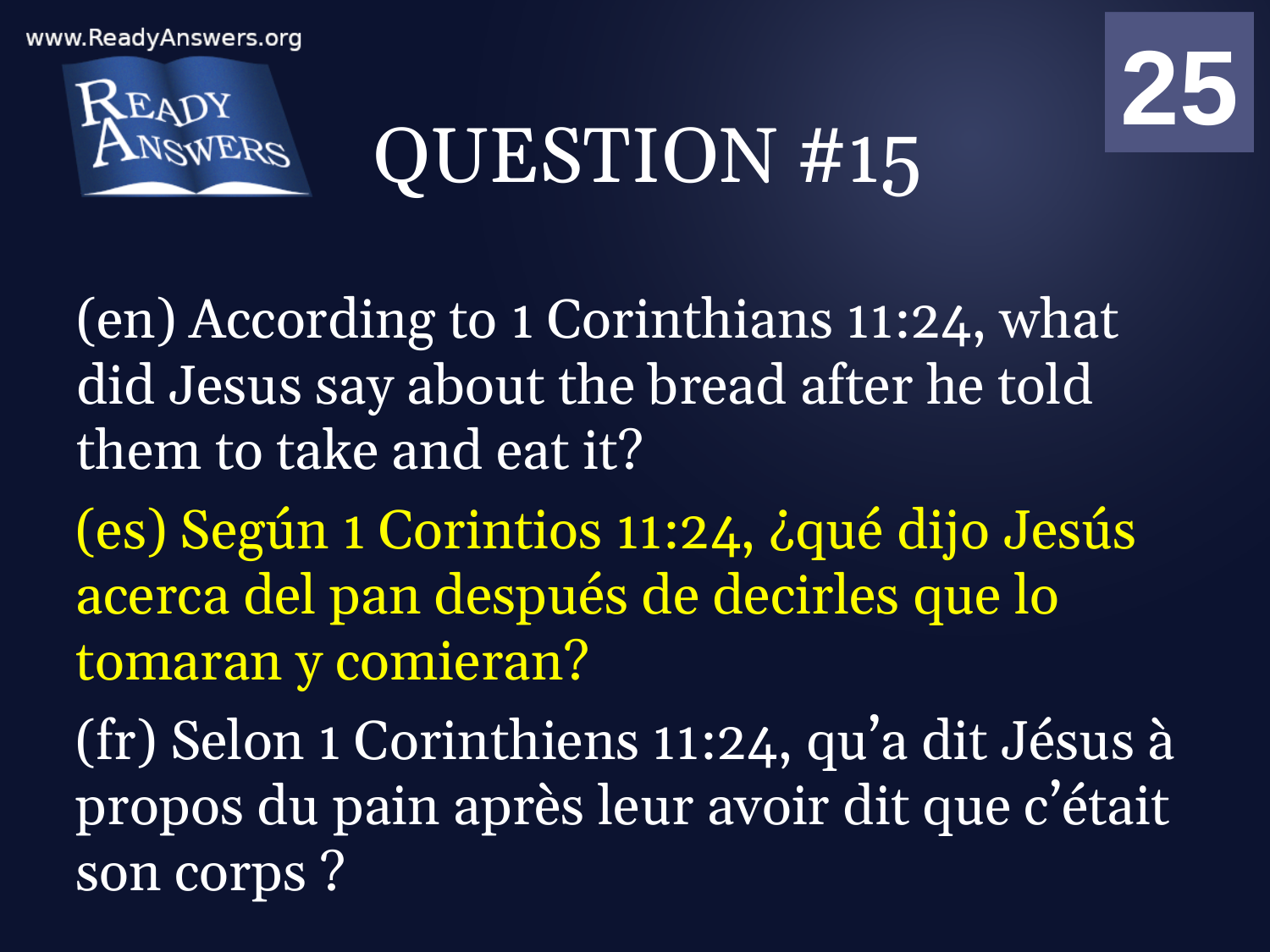

01
02
03
04
05
06
07
08
09
10
11
12
13
14
15
16
17
18
19
20
21
22
23
24
25
00
# QUESTION #15
(en) According to 1 Corinthians 11:24, what did Jesus say about the bread after he told them to take and eat it?
(es) Según 1 Corintios 11:24, ¿qué dijo Jesús acerca del pan después de decirles que lo tomaran y comieran?
(fr) Selon 1 Corinthiens 11:24, qu’a dit Jésus à propos du pain après leur avoir dit que c’était son corps ?